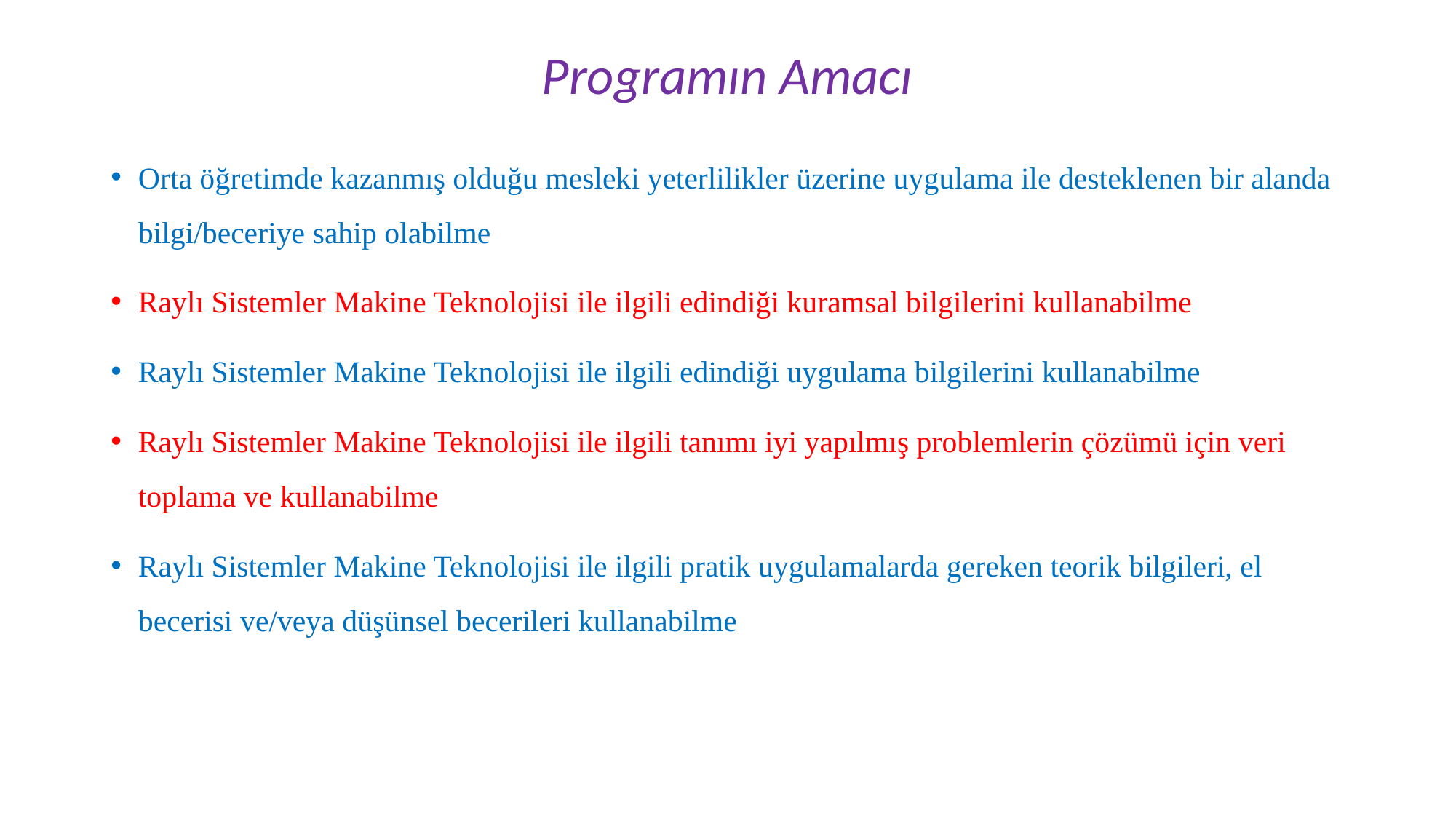

# Programın Amacı
Orta öğretimde kazanmış olduğu mesleki yeterlilikler üzerine uygulama ile desteklenen bir alanda bilgi/beceriye sahip olabilme
Raylı Sistemler Makine Teknolojisi ile ilgili edindiği kuramsal bilgilerini kullanabilme
Raylı Sistemler Makine Teknolojisi ile ilgili edindiği uygulama bilgilerini kullanabilme
Raylı Sistemler Makine Teknolojisi ile ilgili tanımı iyi yapılmış problemlerin çözümü için veri toplama ve kullanabilme
Raylı Sistemler Makine Teknolojisi ile ilgili pratik uygulamalarda gereken teorik bilgileri, el becerisi ve/veya düşünsel becerileri kullanabilme